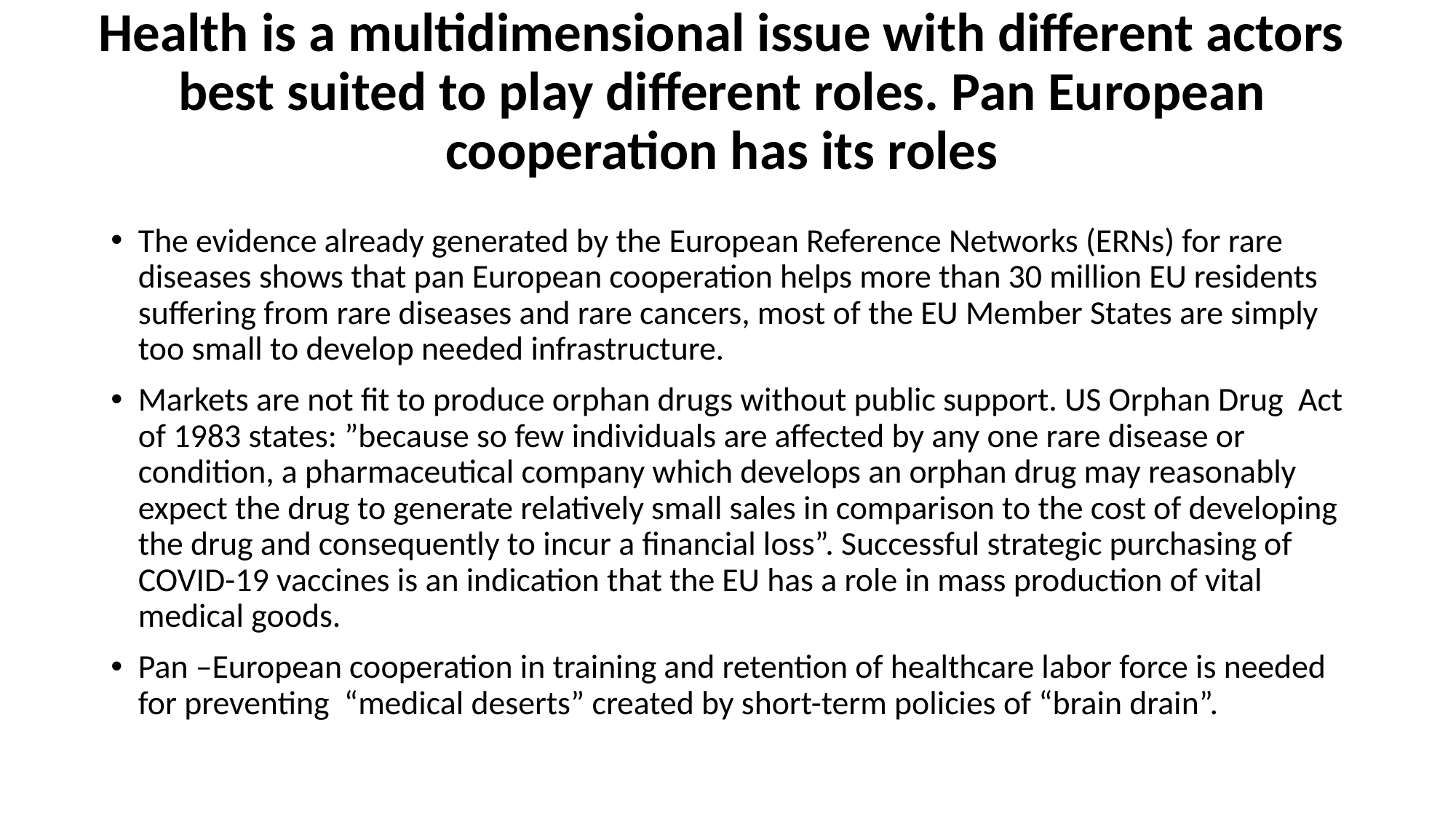

# Health is a multidimensional issue with different actors best suited to play different roles. Pan European cooperation has its roles
The evidence already generated by the European Reference Networks (ERNs) for rare diseases shows that pan European cooperation helps more than 30 million EU residents suffering from rare diseases and rare cancers, most of the EU Member States are simply too small to develop needed infrastructure.
Markets are not fit to produce orphan drugs without public support. US Orphan Drug  Act of 1983 states: ”because so few individuals are affected by any one rare disease or condition, a pharmaceutical company which develops an orphan drug may reasonably expect the drug to generate relatively small sales in comparison to the cost of developing the drug and consequently to incur a financial loss”. Successful strategic purchasing of COVID-19 vaccines is an indication that the EU has a role in mass production of vital medical goods.
Pan –European cooperation in training and retention of healthcare labor force is needed for preventing  “medical deserts” created by short-term policies of “brain drain”.